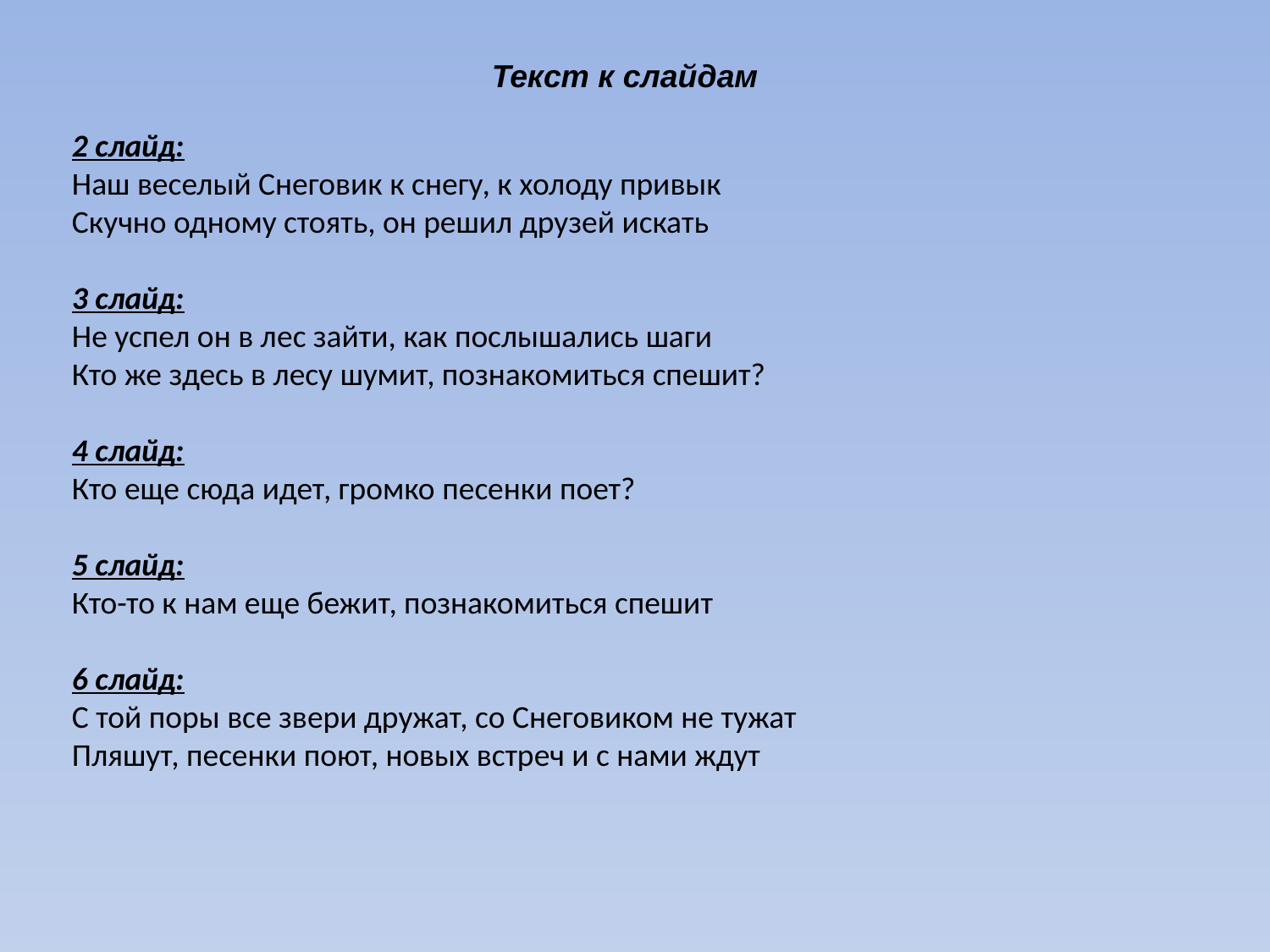

Текст к слайдам
2 слайд:
Наш веселый Снеговик к снегу, к холоду привык
Скучно одному стоять, он решил друзей искать

3 слайд:
Не успел он в лес зайти, как послышались шаги
Кто же здесь в лесу шумит, познакомиться спешит?

4 слайд:
Кто еще сюда идет, громко песенки поет?

5 слайд:
Кто-то к нам еще бежит, познакомиться спешит

6 слайд:
С той поры все звери дружат, со Снеговиком не тужат
Пляшут, песенки поют, новых встреч и с нами ждут